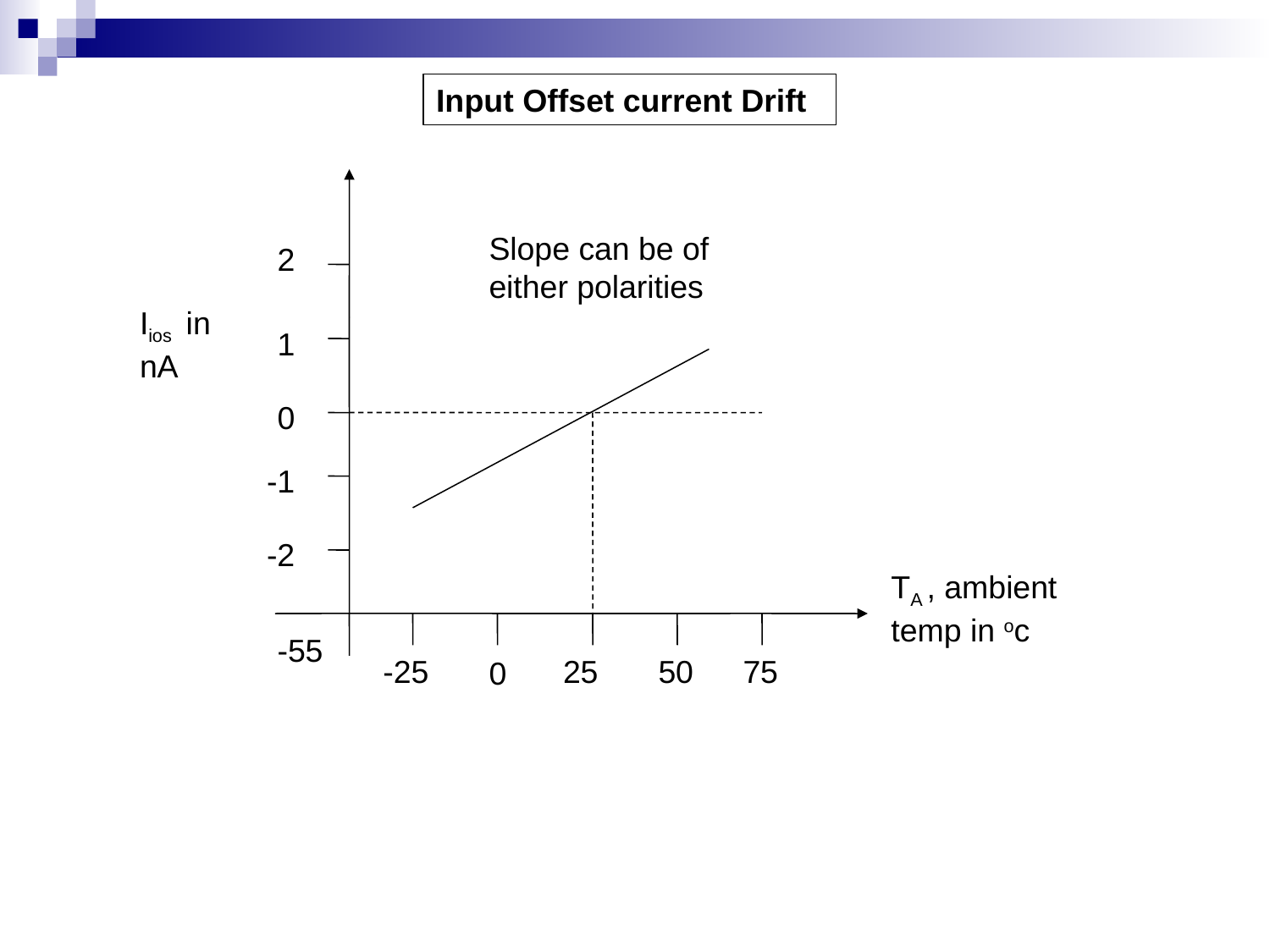

Input Offset current Drift

Slope can be of either polarities
2

Iios  in nA
1

0

-1

-2

TA , ambient temp in oc

-55
-25
25
50
75
0